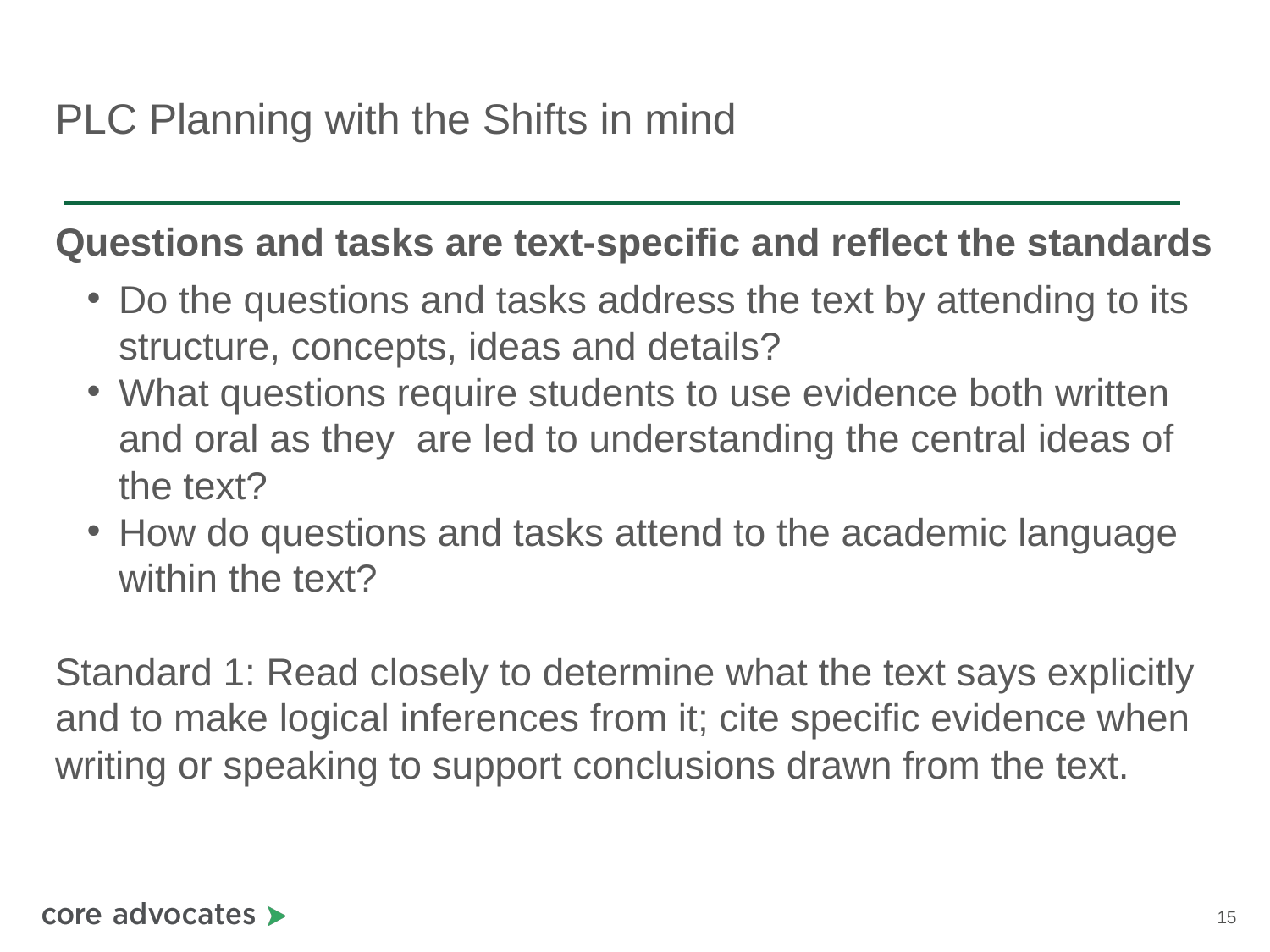

# PLC Planning with the Shifts in mind
Questions and tasks are text-specific and reflect the standards

Do the questions and tasks address the text by attending to its structure, concepts, ideas and details?
What questions require students to use evidence both written and oral as they  are led to understanding the central ideas of the text?
How do questions and tasks attend to the academic language within the text?

Standard 1: Read closely to determine what the text says explicitly and to make logical inferences from it; cite specific evidence when writing or speaking to support conclusions drawn from the text.